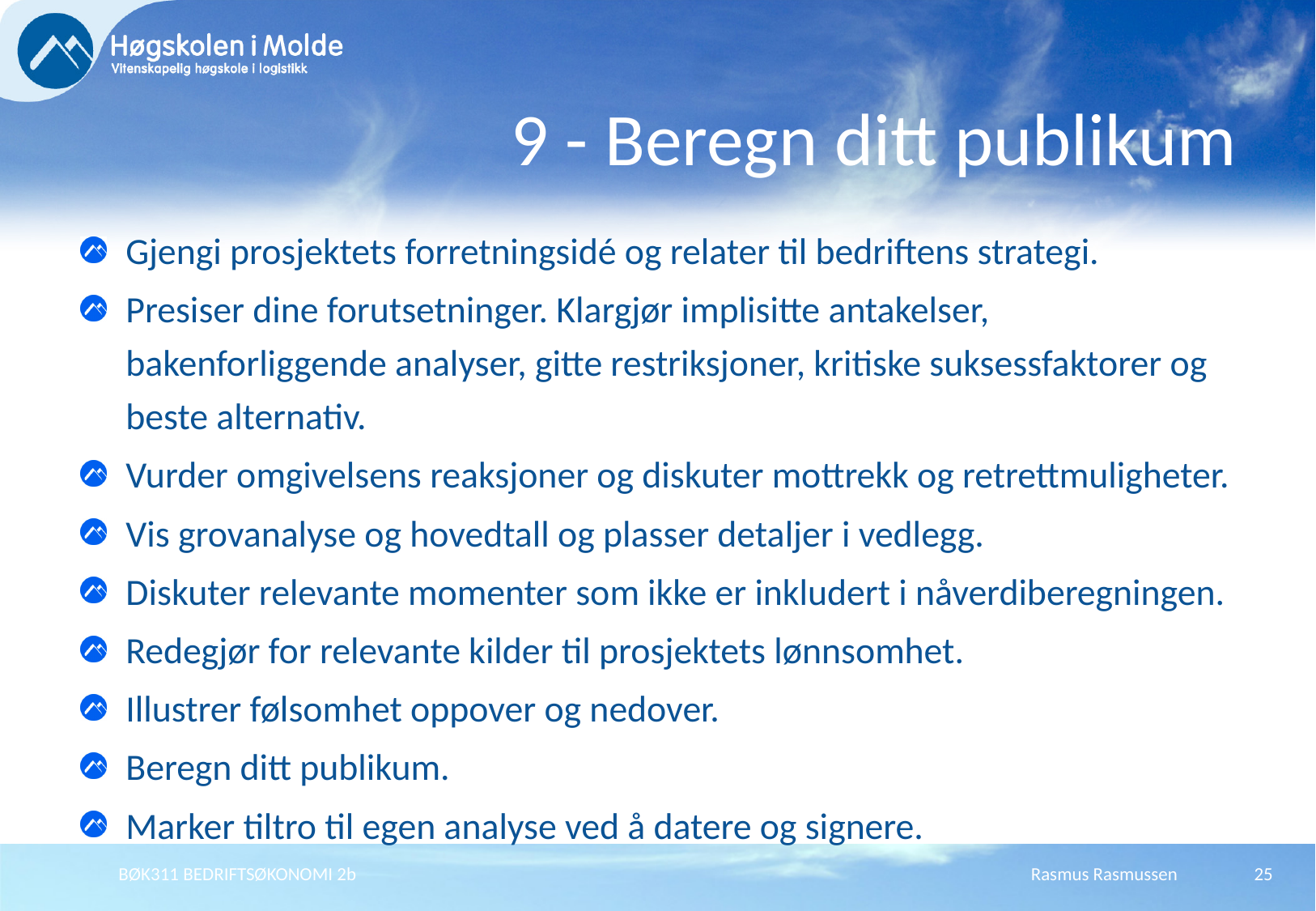

# 9 - Beregn ditt publikum
Gjengi prosjektets forretningsidé og relater til bedriftens strategi.
Presiser dine forutsetninger. Klargjør implisitte antakelser, bakenforliggende analyser, gitte restriksjoner, kritiske suksessfaktorer og beste alternativ.
Vurder omgivelsens reaksjoner og diskuter mottrekk og retrettmuligheter.
Vis grovanalyse og hovedtall og plasser detaljer i vedlegg.
Diskuter relevante momenter som ikke er inkludert i nåverdiberegningen.
Redegjør for relevante kilder til prosjektets lønnsomhet.
Illustrer følsomhet oppover og nedover.
Beregn ditt publikum.
Marker tiltro til egen analyse ved å datere og signere.
BØK311 BEDRIFTSØKONOMI 2b
Rasmus Rasmussen
25